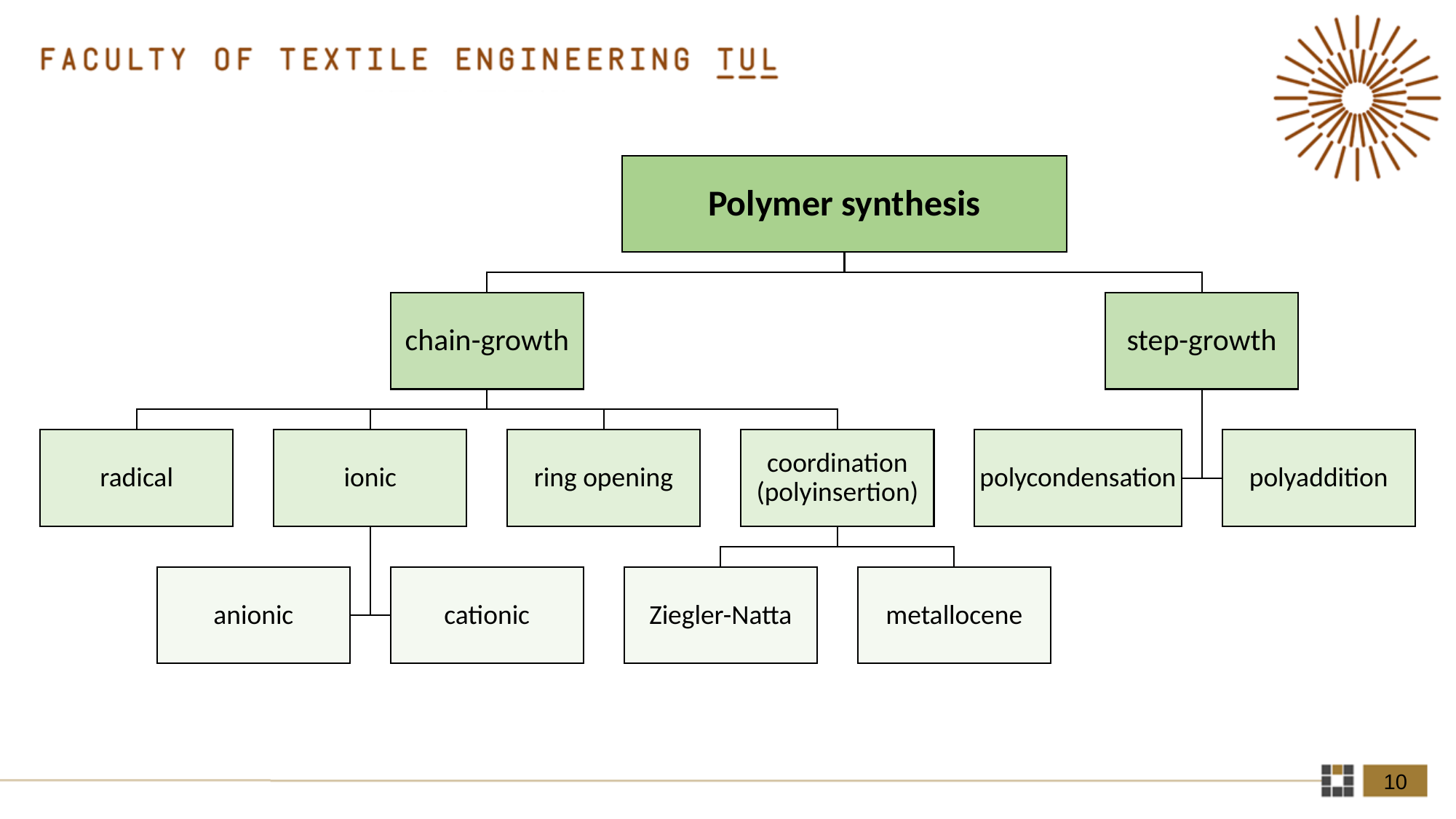

Polymer synthesis
chain-growth
radical
ionic
anionic
cationic
ring opening
coordination
(polyinsertion)
Ziegler-Natta
metallocene
step-growth
polycondensation
polyaddition
10